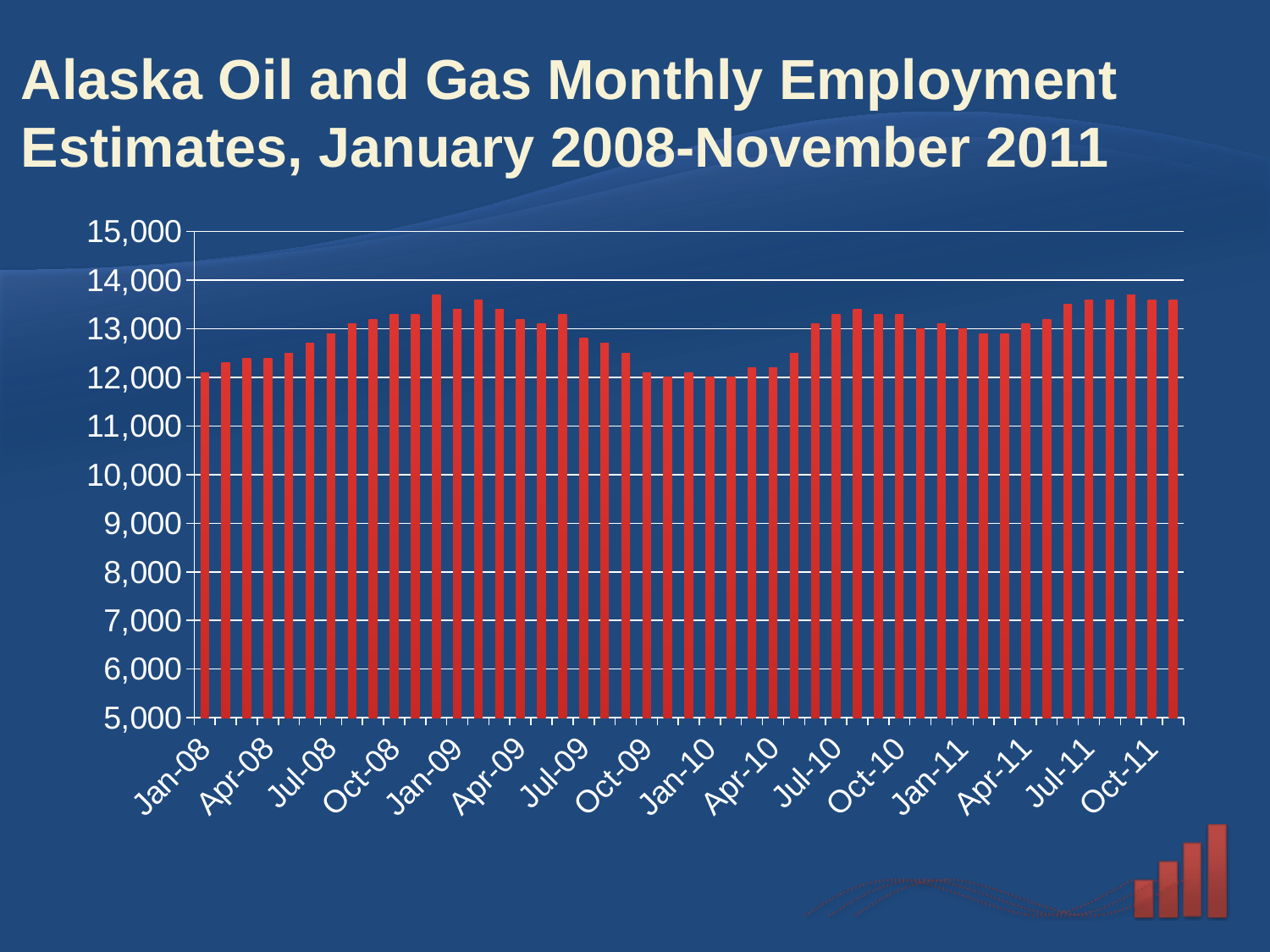

# Alaska Oil and Gas Monthly Employment Estimates, January 2008-November 2011

### Chart

| Category |  |
|---|---|
| 39448 | 12100.0 |
| 39479 | 12300.0 |
| 39508 | 12400.0 |
| 39539 | 12400.0 |
| 39569 | 12500.0 |
| 39600 | 12700.0 |
| 39630 | 12900.0 |
| 39661 | 13100.0 |
| 39692 | 13200.0 |
| 39722 | 13300.0 |
| 39753 | 13300.0 |
| 39783 | 13700.0 |
| 39814 | 13400.0 |
| 39845 | 13600.0 |
| 39873 | 13400.0 |
| 39904 | 13200.0 |
| 39934 | 13100.0 |
| 39965 | 13300.0 |
| 39995 | 12800.0 |
| 40026 | 12700.0 |
| 40057 | 12500.0 |
| 40087 | 12100.0 |
| 40118 | 12000.0 |
| 40148 | 12100.0 |
| 40179 | 12000.0 |
| 40210 | 12000.0 |
| 40238 | 12200.0 |
| 40269 | 12200.0 |
| 40299 | 12500.0 |
| 40330 | 13100.0 |
| 40360 | 13300.0 |
| 40391 | 13400.0 |
| 40422 | 13300.0 |
| 40452 | 13300.0 |
| 40483 | 13000.0 |
| 40513 | 13100.0 |
| 40544 | 13000.0 |
| 40575 | 12900.0 |
| 40603 | 12900.0 |
| 40634 | 13100.0 |
| 40664 | 13200.0 |
| 40695 | 13500.0 |
| 40725 | 13600.0 |
| 40756 | 13600.0 |
| 40787 | 13700.0 |
| 40817 | 13600.0 |
| 40848 | 13600.0 |